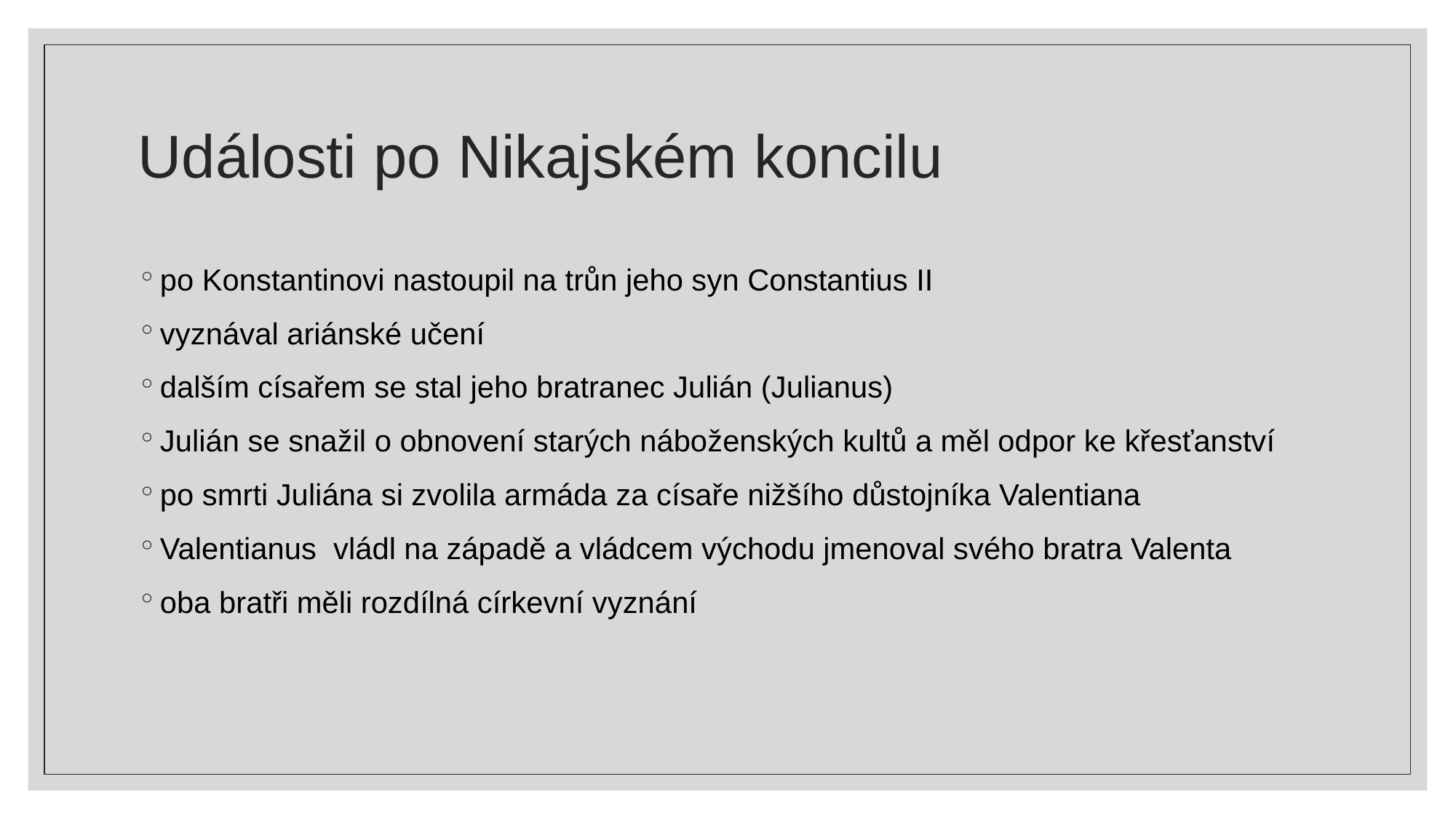

# Události po Nikajském koncilu
po Konstantinovi nastoupil na trůn jeho syn Constantius II
vyznával ariánské učení
dalším císařem se stal jeho bratranec Julián (Julianus)
Julián se snažil o obnovení starých náboženských kultů a měl odpor ke křesťanství
po smrti Juliána si zvolila armáda za císaře nižšího důstojníka Valentiana
Valentianus  vládl na západě a vládcem východu jmenoval svého bratra Valenta
oba bratři měli rozdílná církevní vyznání